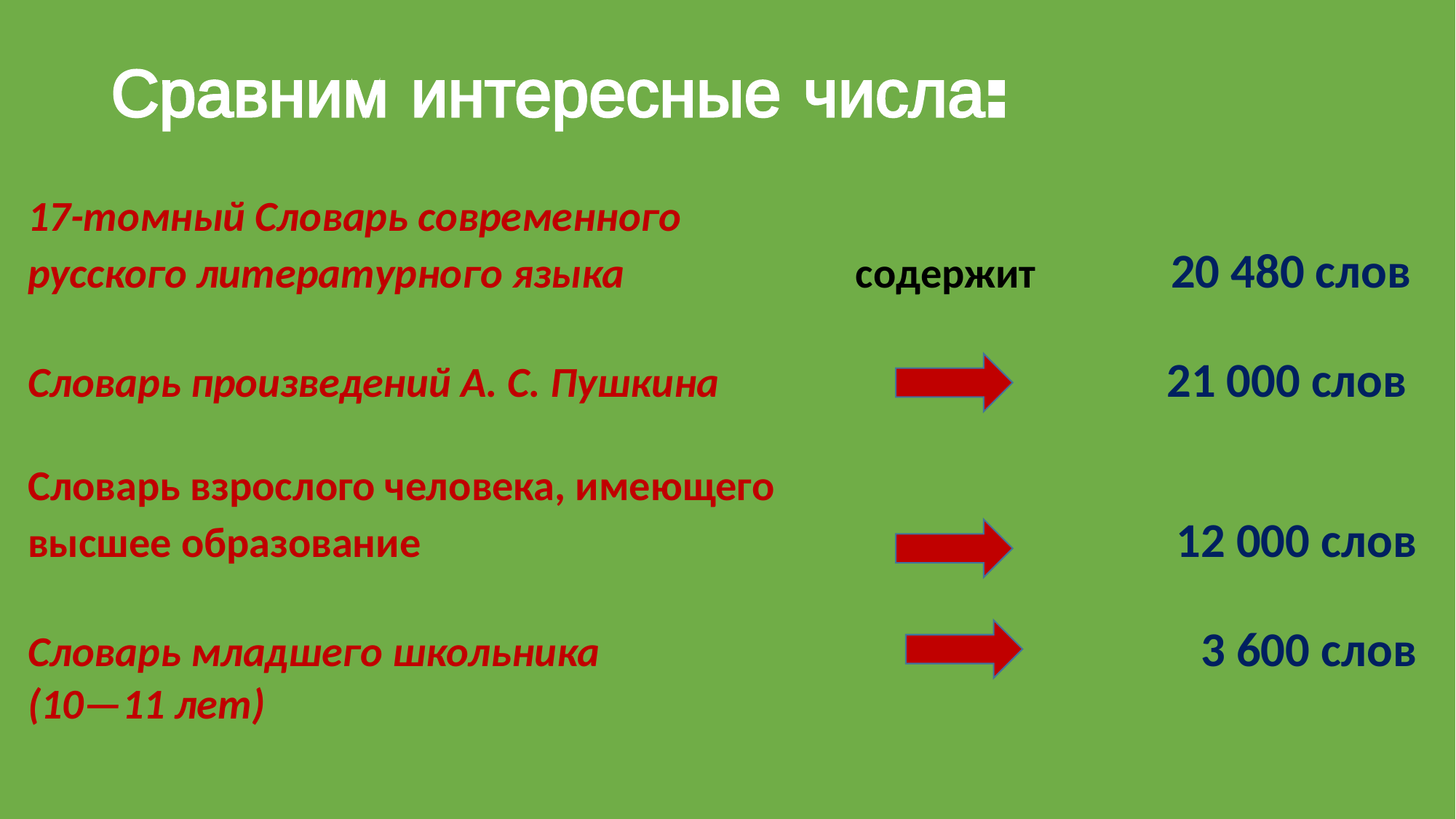

# Сравним интересные числа:
17-томный Словарь современного
русского литературного языка                        содержит              20 480 слов

Словарь произведений А. С. Пушкина                    »                        21 000 слов

Словарь взрослого человека, имеющего
высшее образование                                                   »                         12 000 слов

Словарь младшего школьника                                 »                           3 600 слов
(10—11 лет)